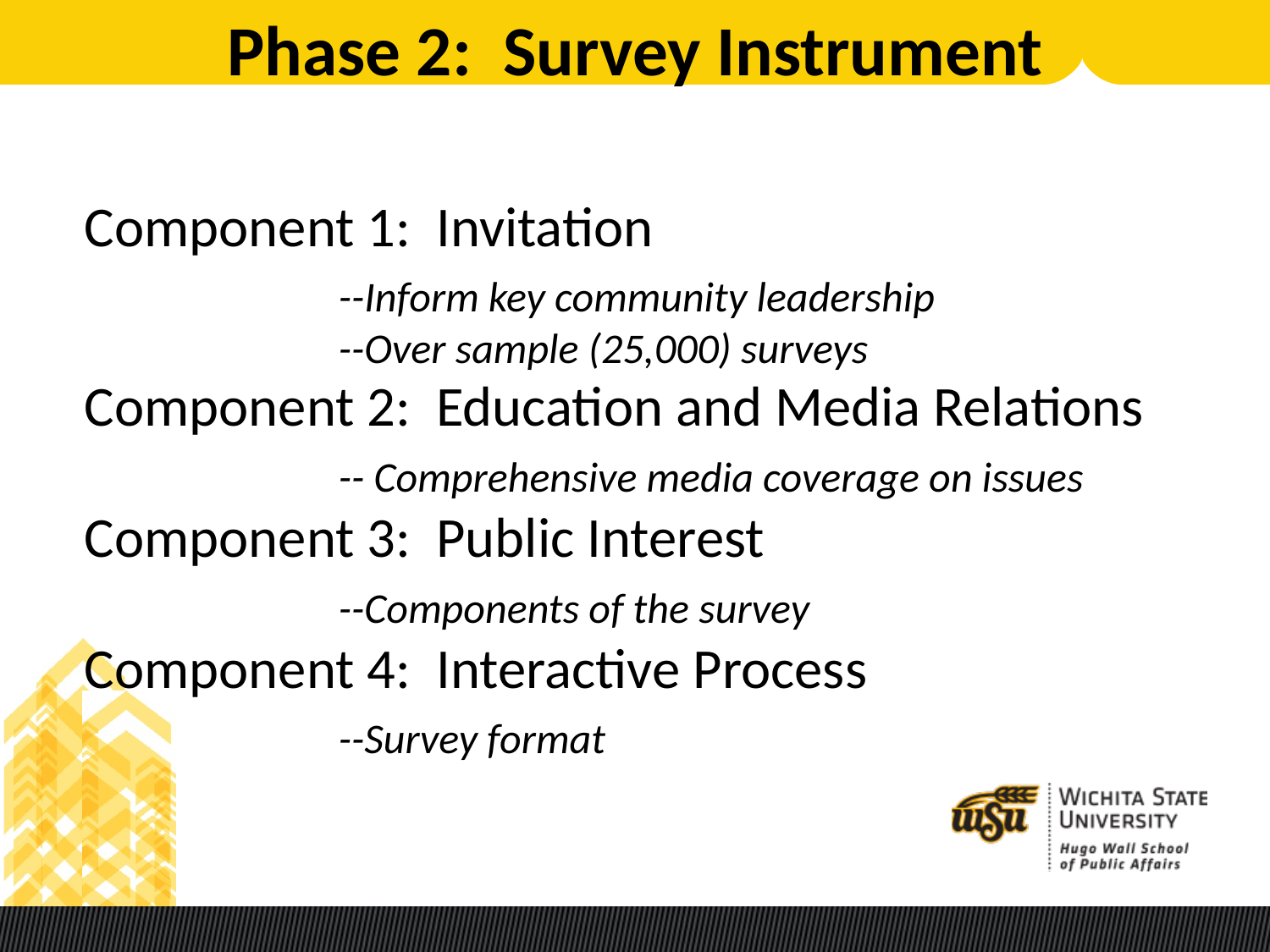

# Phase 2:  Survey Instrument
Component 1:  Invitation
		--Inform key community leadership
		--Over sample (25,000) surveys
Component 2:  Education and Media Relations
		-- Comprehensive media coverage on issues
Component 3:  Public Interest
		--Components of the survey
Component 4:  Interactive Process
		--Survey format